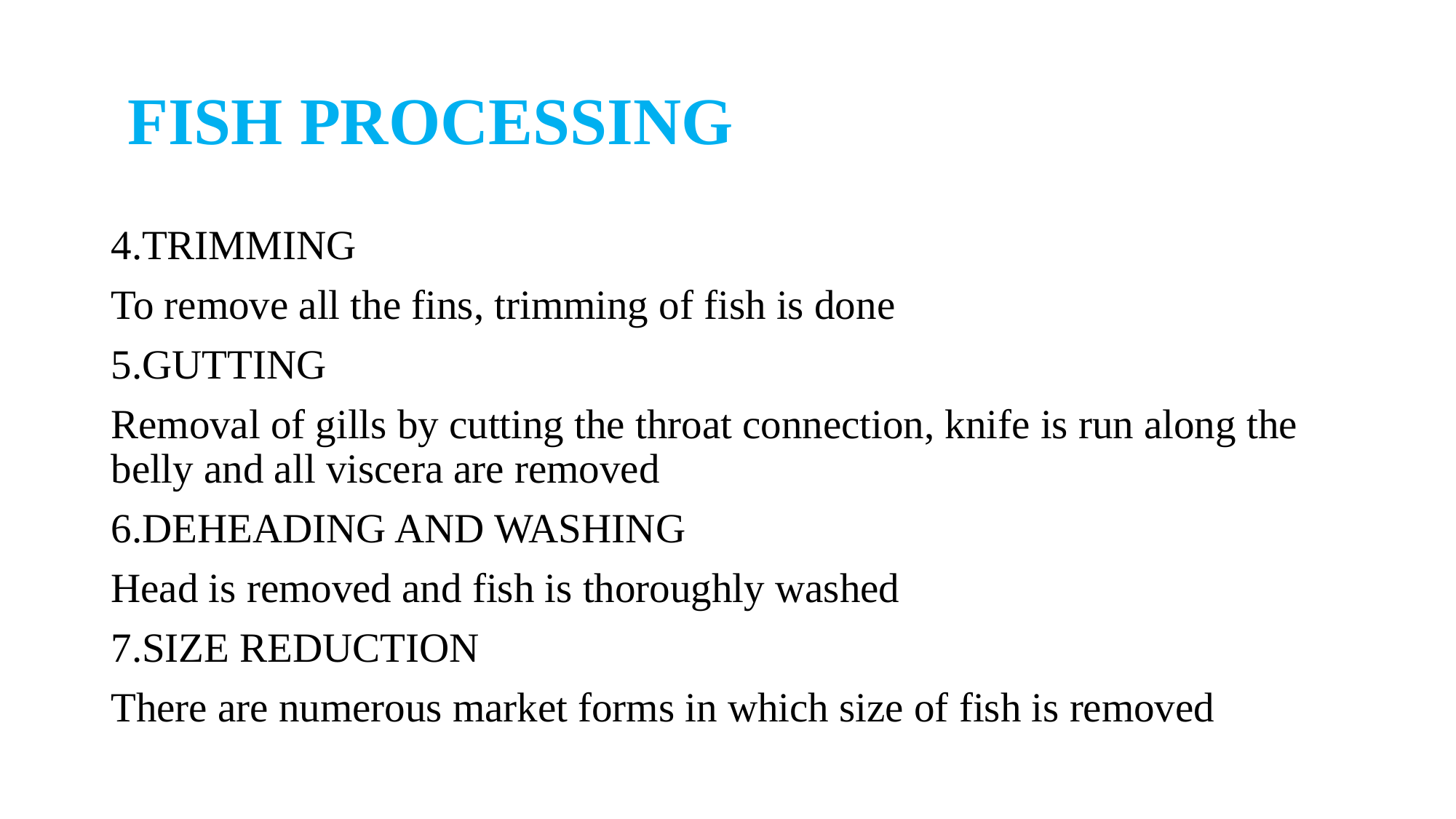

# FISH PROCESSING
4.TRIMMING
To remove all the fins, trimming of fish is done
5.GUTTING
Removal of gills by cutting the throat connection, knife is run along the belly and all viscera are removed
6.DEHEADING AND WASHING
Head is removed and fish is thoroughly washed
7.SIZE REDUCTION
There are numerous market forms in which size of fish is removed